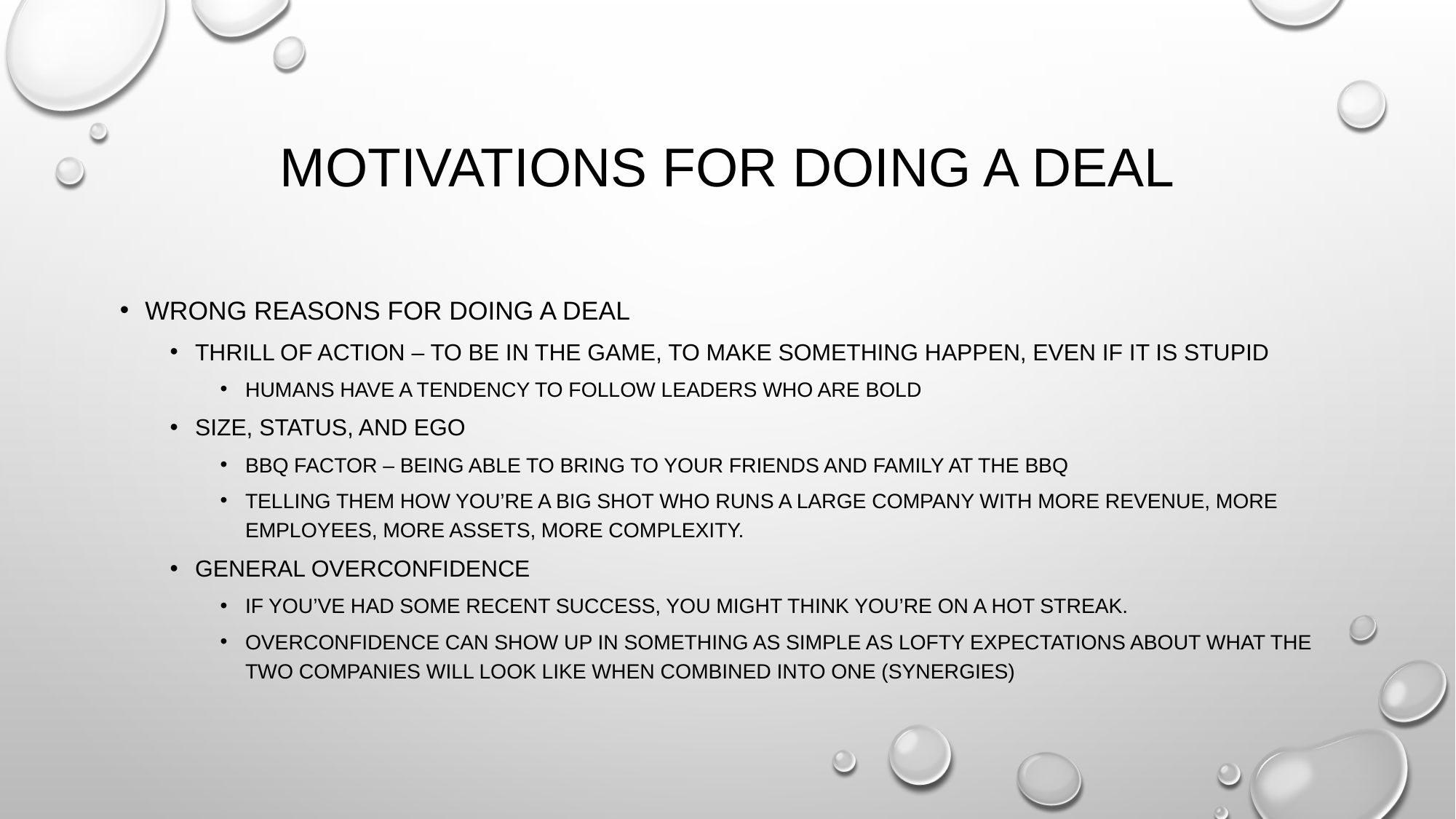

# Motivations for doing a deal
Wrong reasons for doing a deal
Thrill of action – to be in the game, to make something happen, even if it is stupid
Humans have a tendency to follow leaders who are bold
Size, status, and ego
BBQ factor – being able to bring to your friends and family at the BBQ
Telling them how you’re a big shot who runs a large company with more revenue, more employees, more assets, more complexity.
General overconfidence
If you’ve had some recent success, you might think you’re on a hot streak.
Overconfidence can show up in something as simple as lofty expectations about what the two companies will look like when combined into one (Synergies)